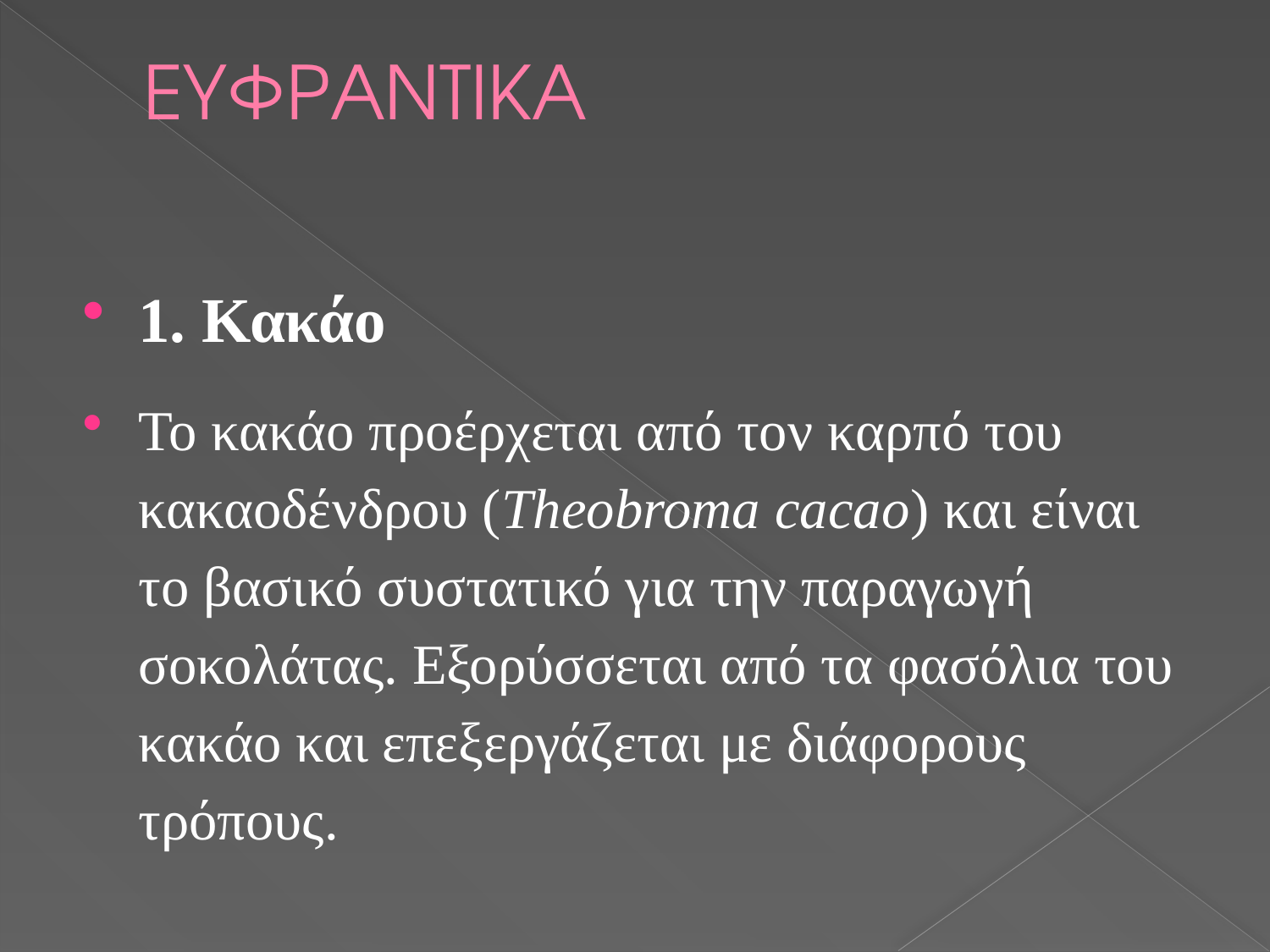

# ΕΥΦΡΑΝΤΙΚΑ
1. Κακάο
Το κακάο προέρχεται από τον καρπό του κακαοδένδρου (Theobroma cacao) και είναι το βασικό συστατικό για την παραγωγή σοκολάτας. Εξορύσσεται από τα φασόλια του κακάο και επεξεργάζεται με διάφορους τρόπους.